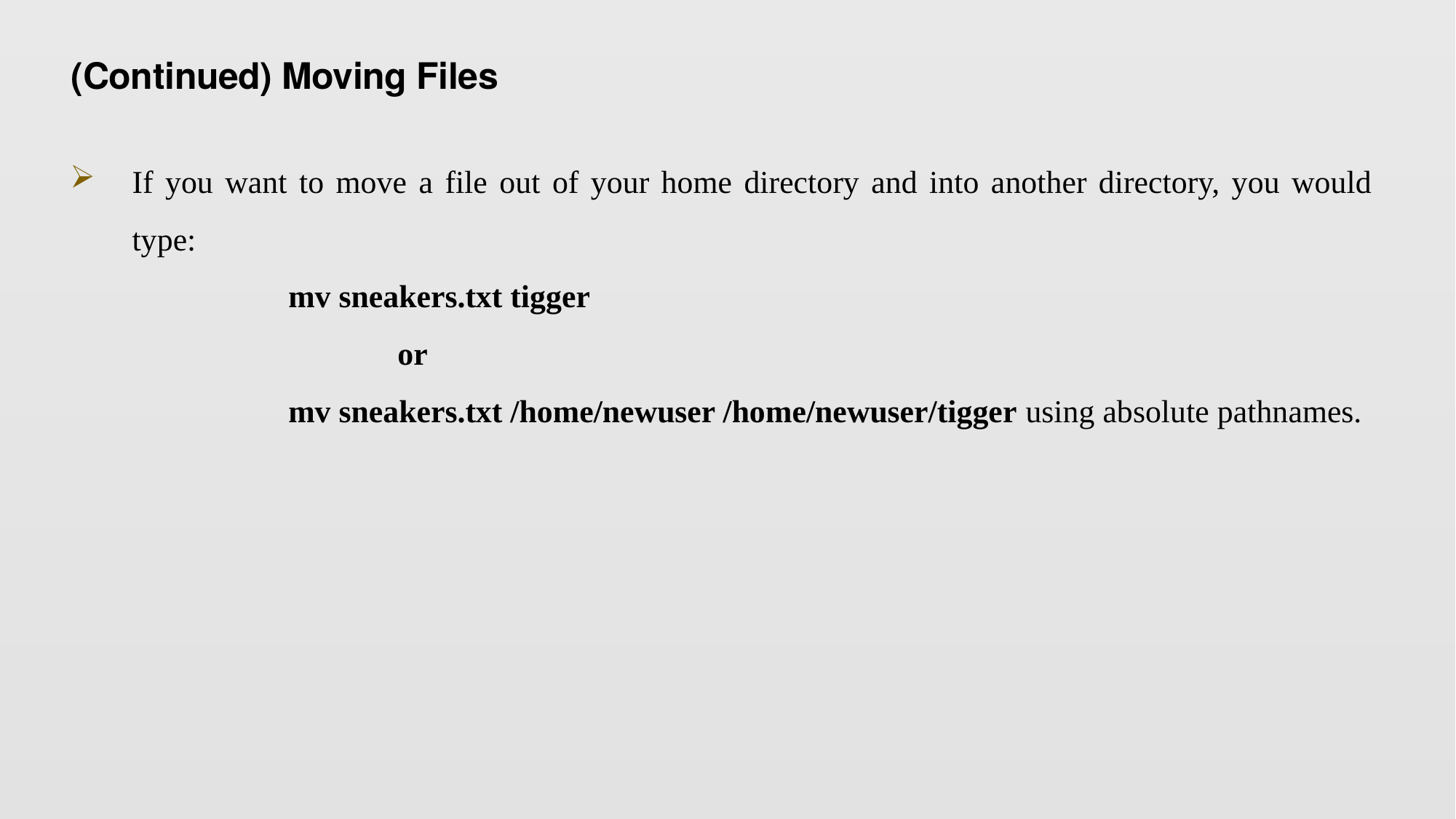

(Continued) Moving Files
If you want to move a file out of your home directory and into another directory, you would type:
		mv sneakers.txt tigger
        			or
	mv sneakers.txt /home/newuser /home/newuser/tigger using absolute pathnames.
30